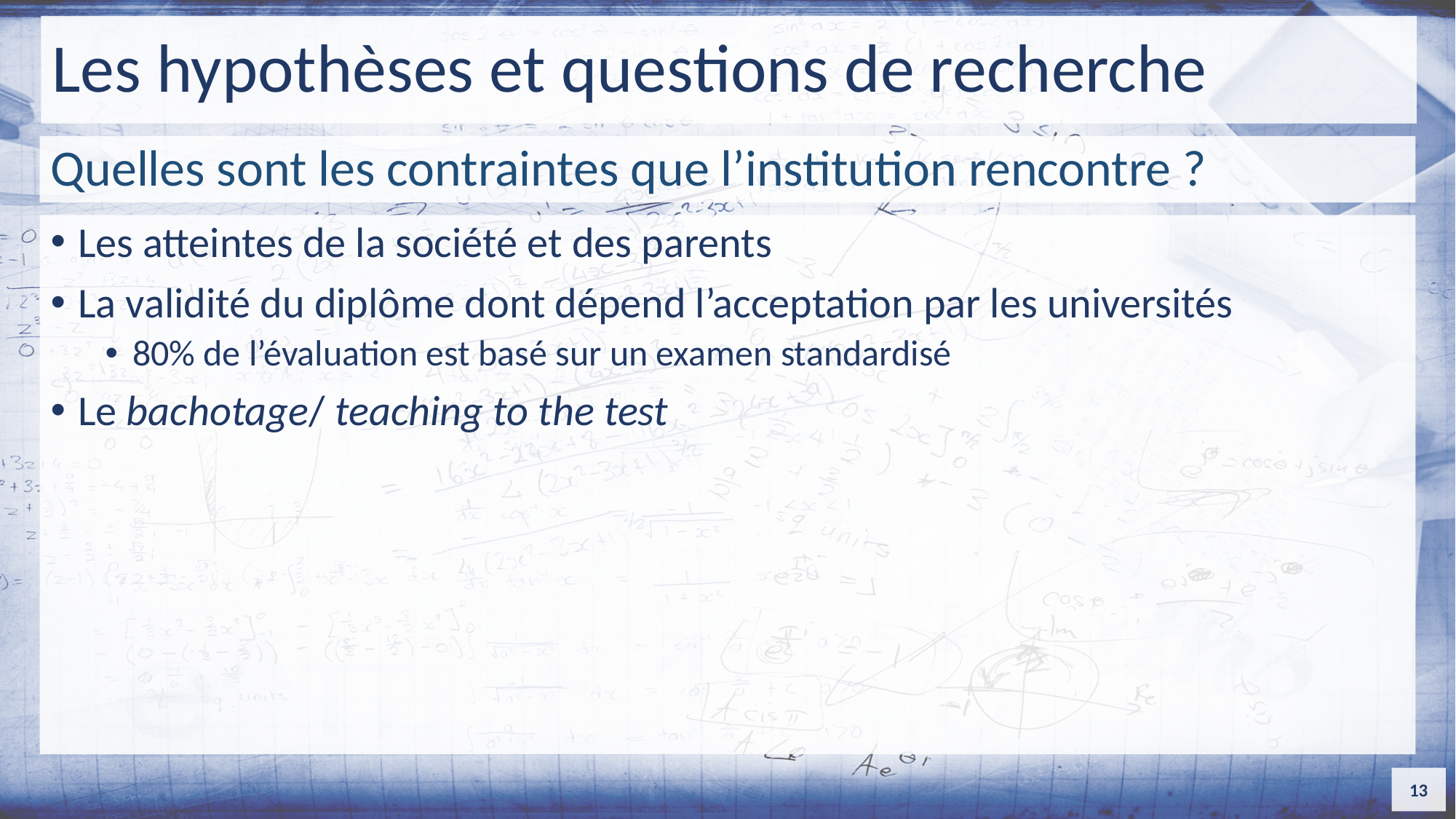

# Les hypothèses et questions de recherche
Quelles sont les contraintes que l’institution rencontre ?
Les atteintes de la société et des parents
La validité du diplôme dont dépend l’acceptation par les universités
80% de l’évaluation est basé sur un examen standardisé
Le bachotage/ teaching to the test

13